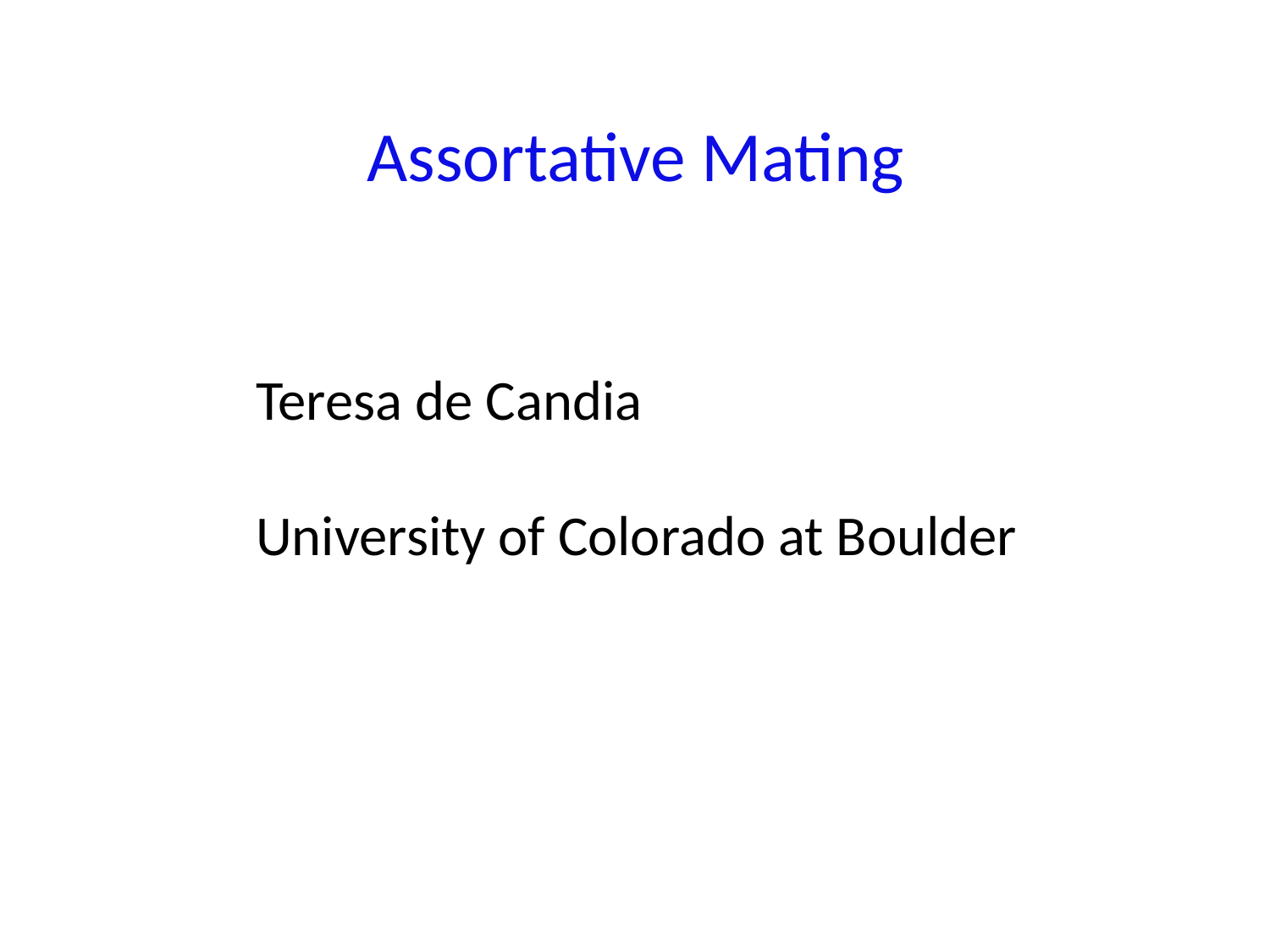

Assortative Mating

Teresa de Candia

University of Colorado at Boulder